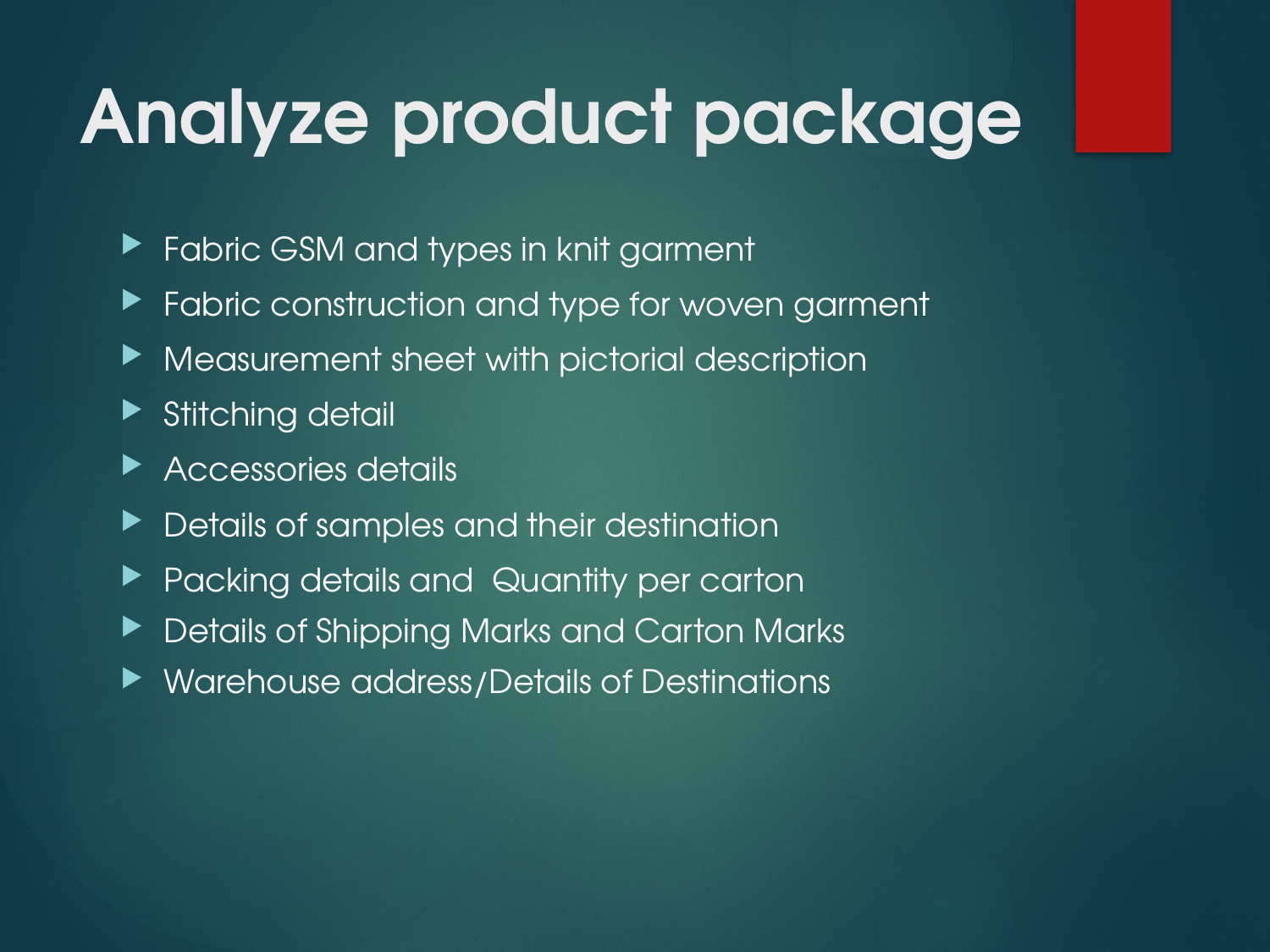

# Analyze product package
Fabric GSM and types in knit garment
Fabric construction and type for woven garment
Measurement sheet with pictorial description
Stitching detail
Accessories details
Details of samples and their destination
Packing details and  Quantity per carton
Details of Shipping Marks and Carton Marks
Warehouse address/Details of Destinations